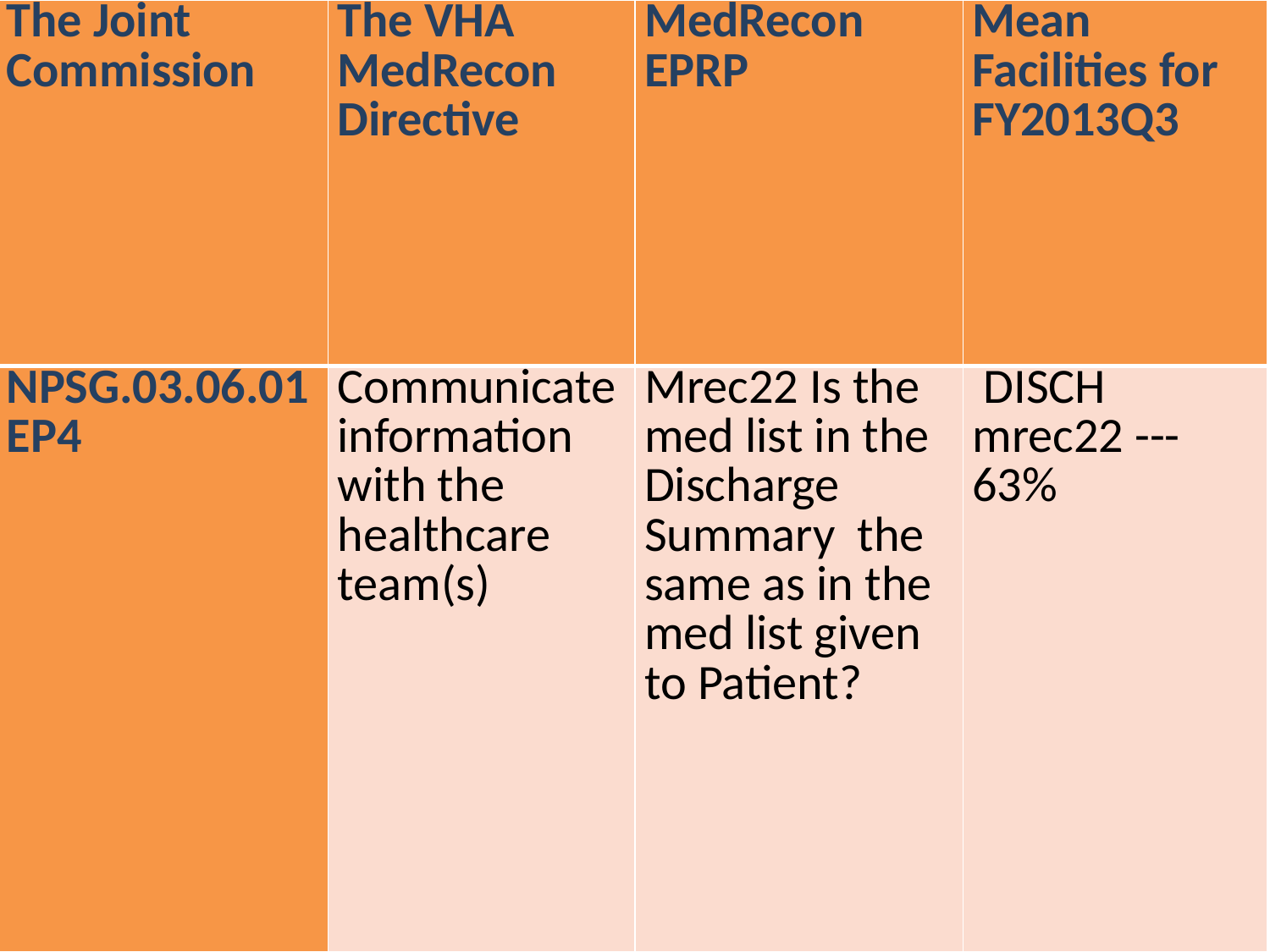

| The Joint Commission | The VHA MedRecon Directive | MedRecon EPRP | Mean Facilities for FY2013Q3 |
| --- | --- | --- | --- |
| NPSG.03.06.01 EP4 | Communicate information with the healthcare team(s) | Mrec22 Is the med list in the Discharge Summary the same as in the med list given to Patient? | DISCH mrec22 ---63% |